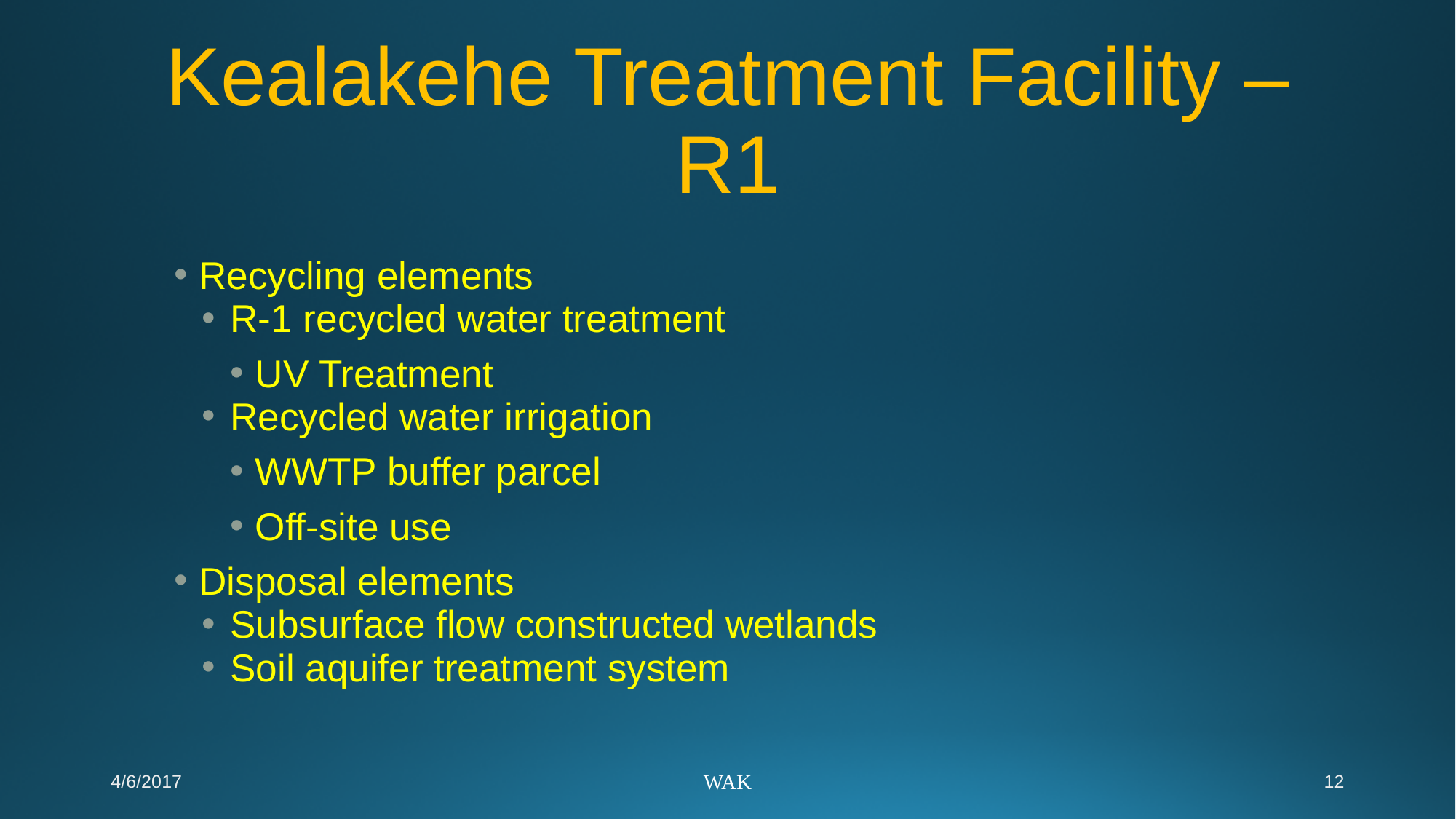

# Kealakehe Treatment Facility – R1

Recycling elements
R-1 recycled water treatment
UV Treatment
Recycled water irrigation
WWTP buffer parcel
Off-site use
Disposal elements
Subsurface flow constructed wetlands
Soil aquifer treatment system

4/6/2017
WAK
12